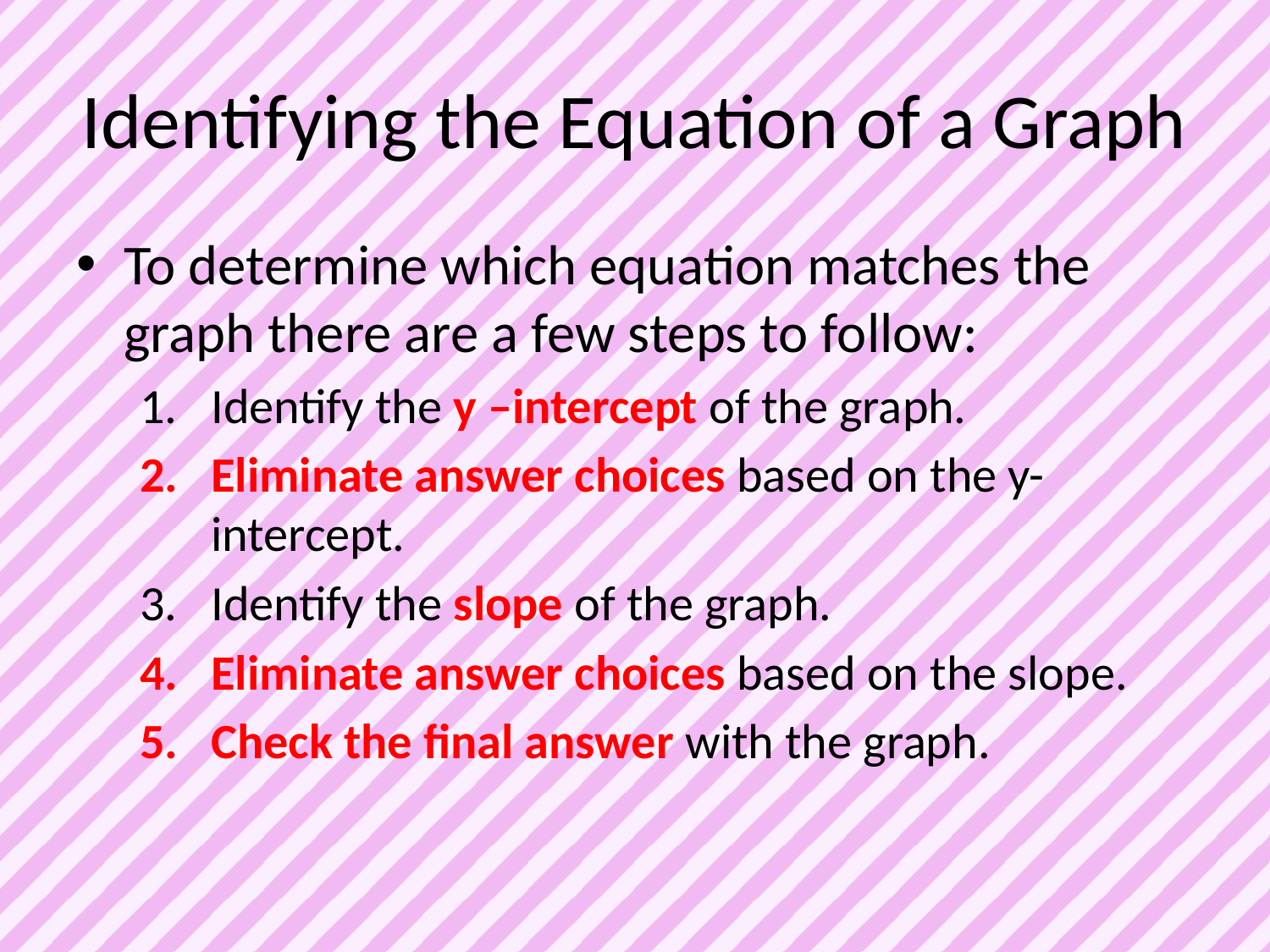

# Identifying the Equation of a Graph
To determine which equation matches the graph there are a few steps to follow:
Identify the y –intercept of the graph.
Eliminate answer choices based on the y-intercept.
Identify the slope of the graph.
Eliminate answer choices based on the slope.
Check the final answer with the graph.